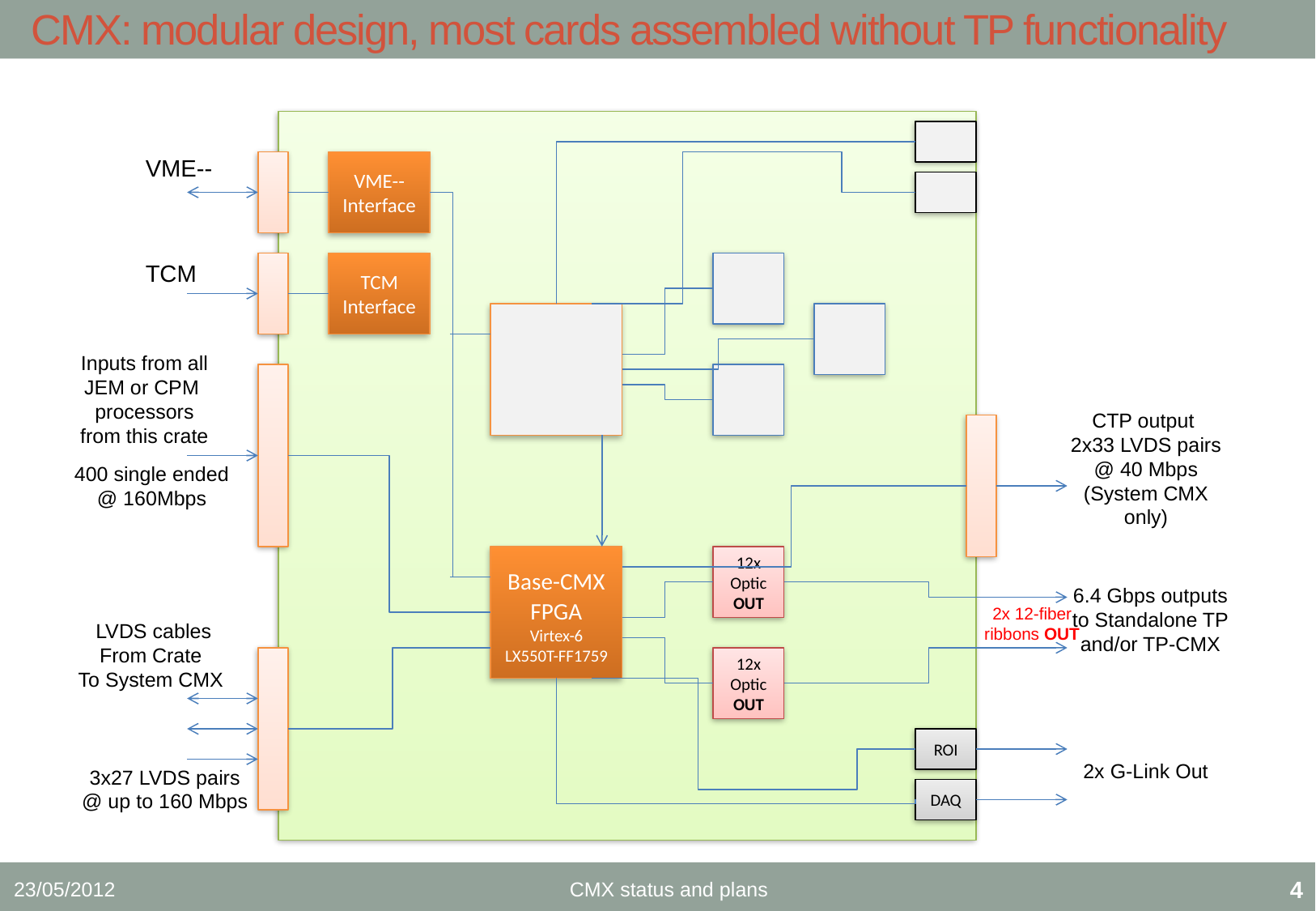

# CMX: modular design, most cards assembled without TP functionality

VME--

VME-- Interface

TCM Interface

TCM

Inputs from all
JEM or CPM
processors
from this crate

CTP output
2x33 LVDS pairs
@ 40 Mbps
(System CMX
only)

400 single ended
@ 160Mbps
Base-CMX FPGA
Virtex-6
LX550T-FF1759
12x Optic OUT
6.4 Gbps outputs
to Standalone TP
and/or TP-CMX
2x 12-fiber
ribbons OUT
LVDS cables
From Crate
To System CMX

12x Optic OUT
ROI
2x G-Link Out
3x27 LVDS pairs
@ up to 160 Mbps
DAQ
23/05/2012
CMX status and plans
4